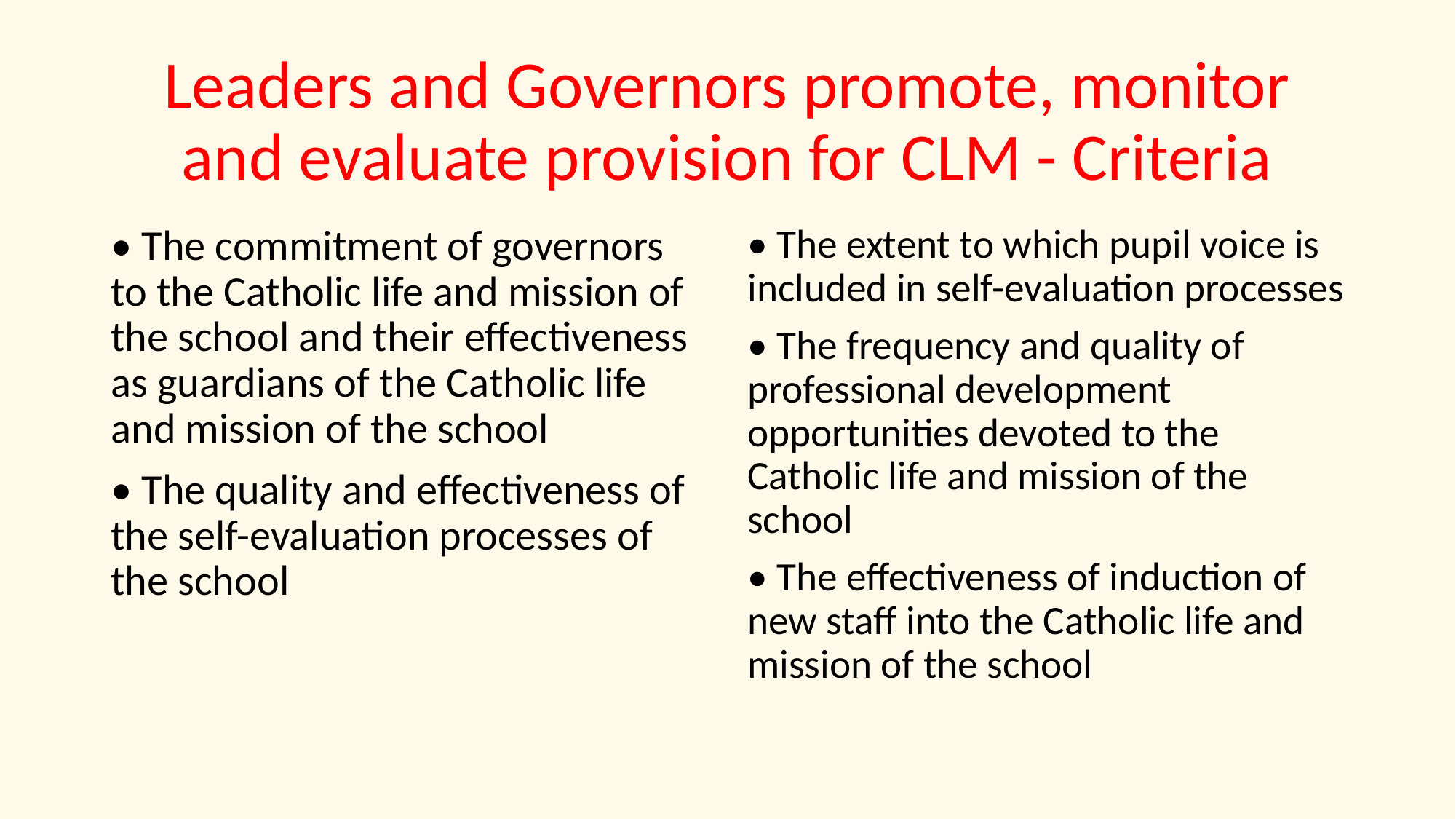

# Leaders and Governors promote, monitor and evaluate provision for CLM - Criteria
• The commitment of governors to the Catholic life and mission of the school and their effectiveness as guardians of the Catholic life and mission of the school
• The quality and effectiveness of the self-evaluation processes of the school
• The extent to which pupil voice is included in self-evaluation processes
• The frequency and quality of professional development opportunities devoted to the Catholic life and mission of the school
• The effectiveness of induction of new staff into the Catholic life and mission of the school